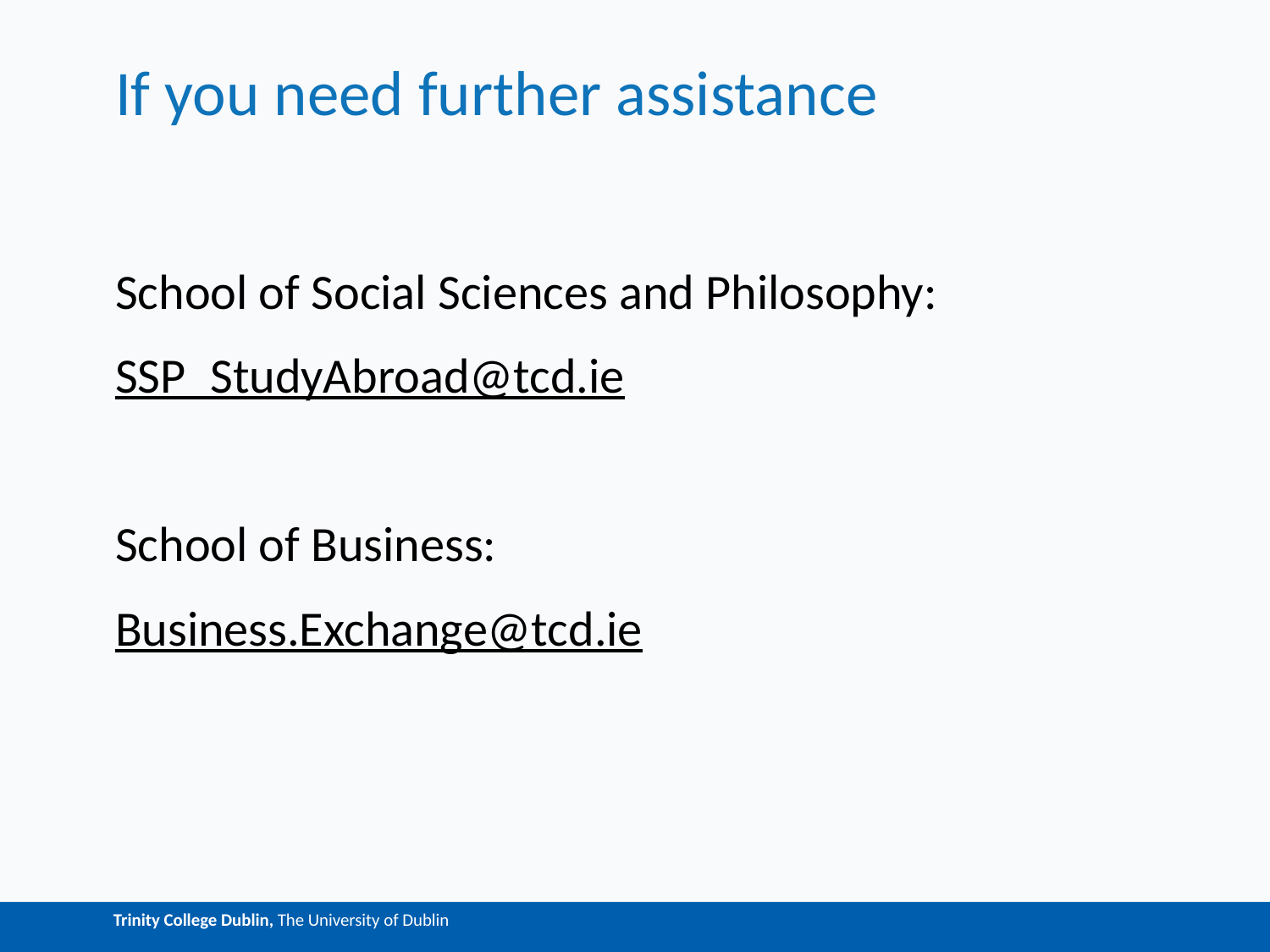

# If you need further assistance
School of Social Sciences and Philosophy:
SSP_StudyAbroad@tcd.ie

School of Business:
Business.Exchange@tcd.ie